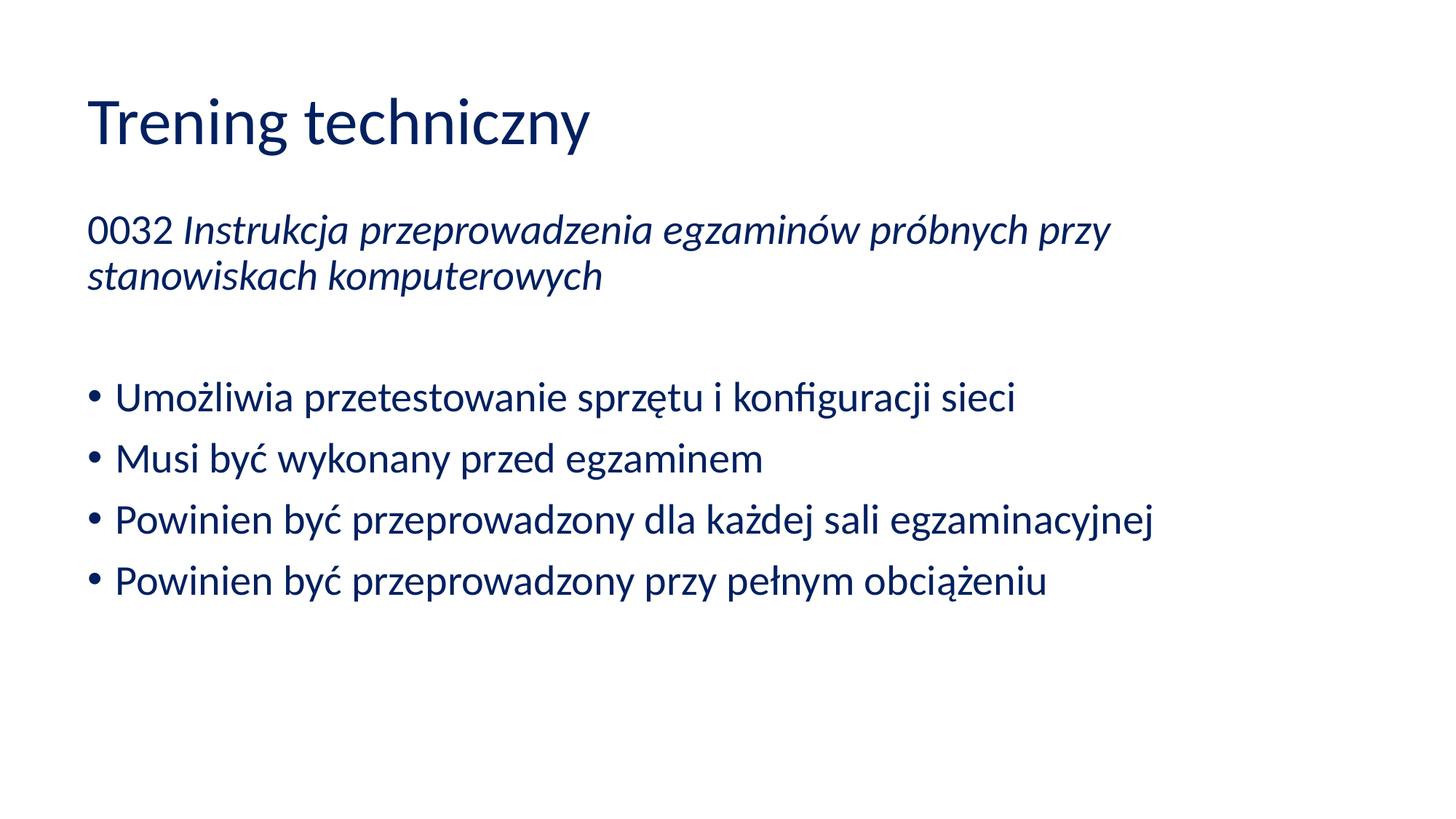

# Trening techniczny
0032 Instrukcja przeprowadzenia egzaminów próbnych przy stanowiskach komputerowych

Umożliwia przetestowanie sprzętu i konfiguracji sieci
Musi być wykonany przed egzaminem
Powinien być przeprowadzony dla każdej sali egzaminacyjnej
Powinien być przeprowadzony przy pełnym obciążeniu